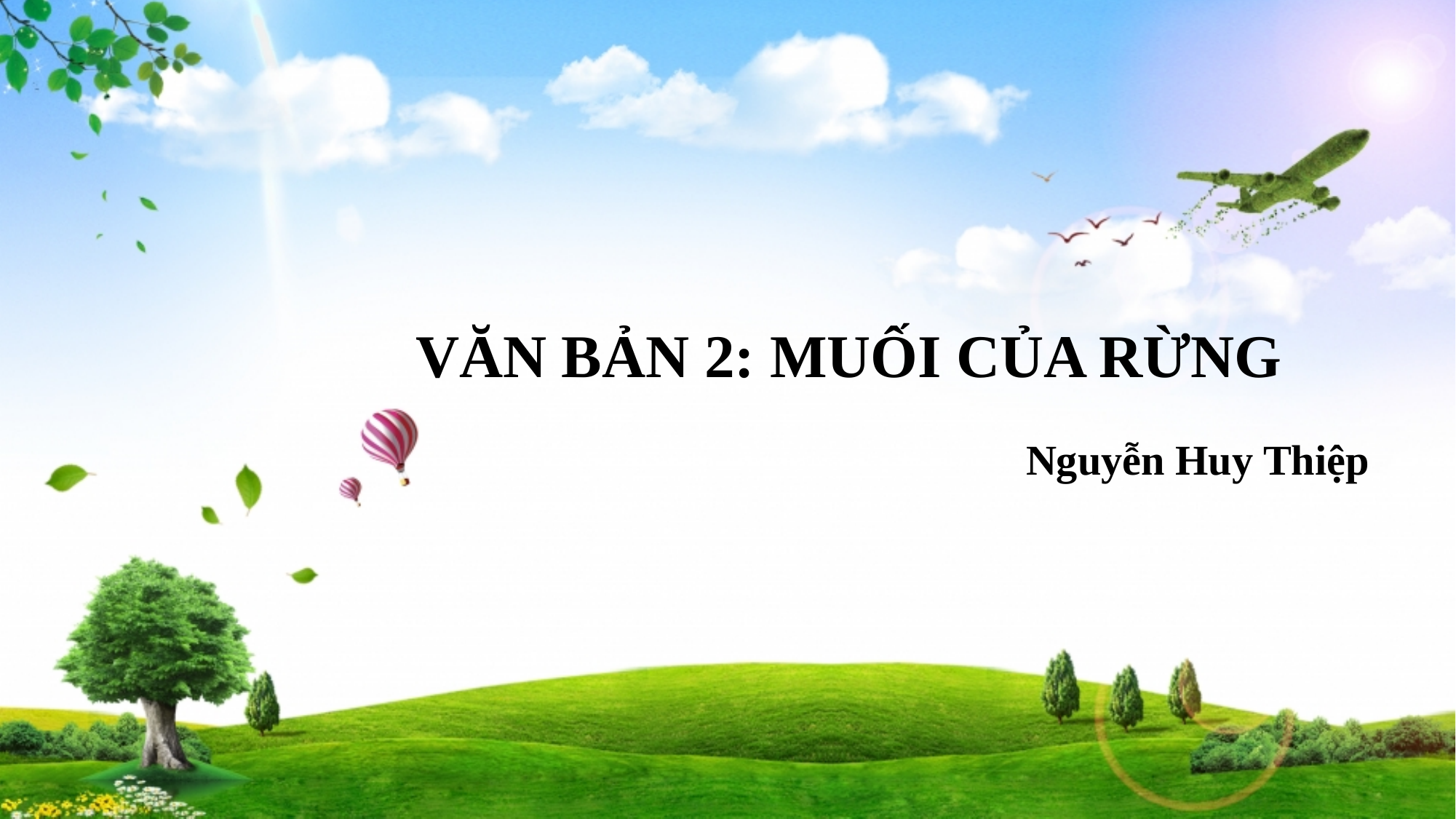

VĂN BẢN 2: MUỐI CỦA RỪNG
Nguyễn Huy Thiệp